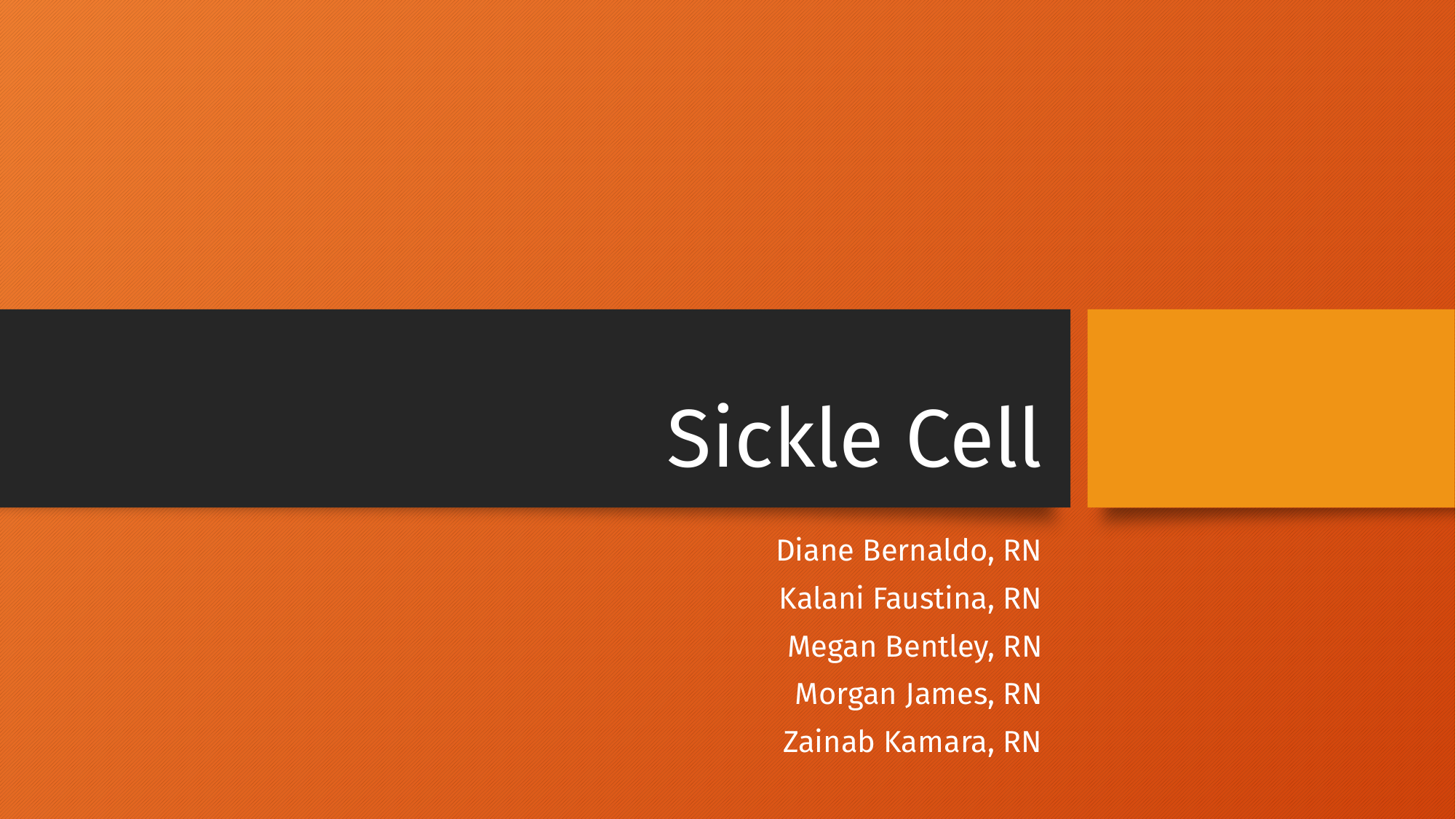

# Sickle Cell
Diane Bernaldo, RN
Kalani Faustina, RN
Megan Bentley, RN
Morgan James, RN
Zainab Kamara, RN